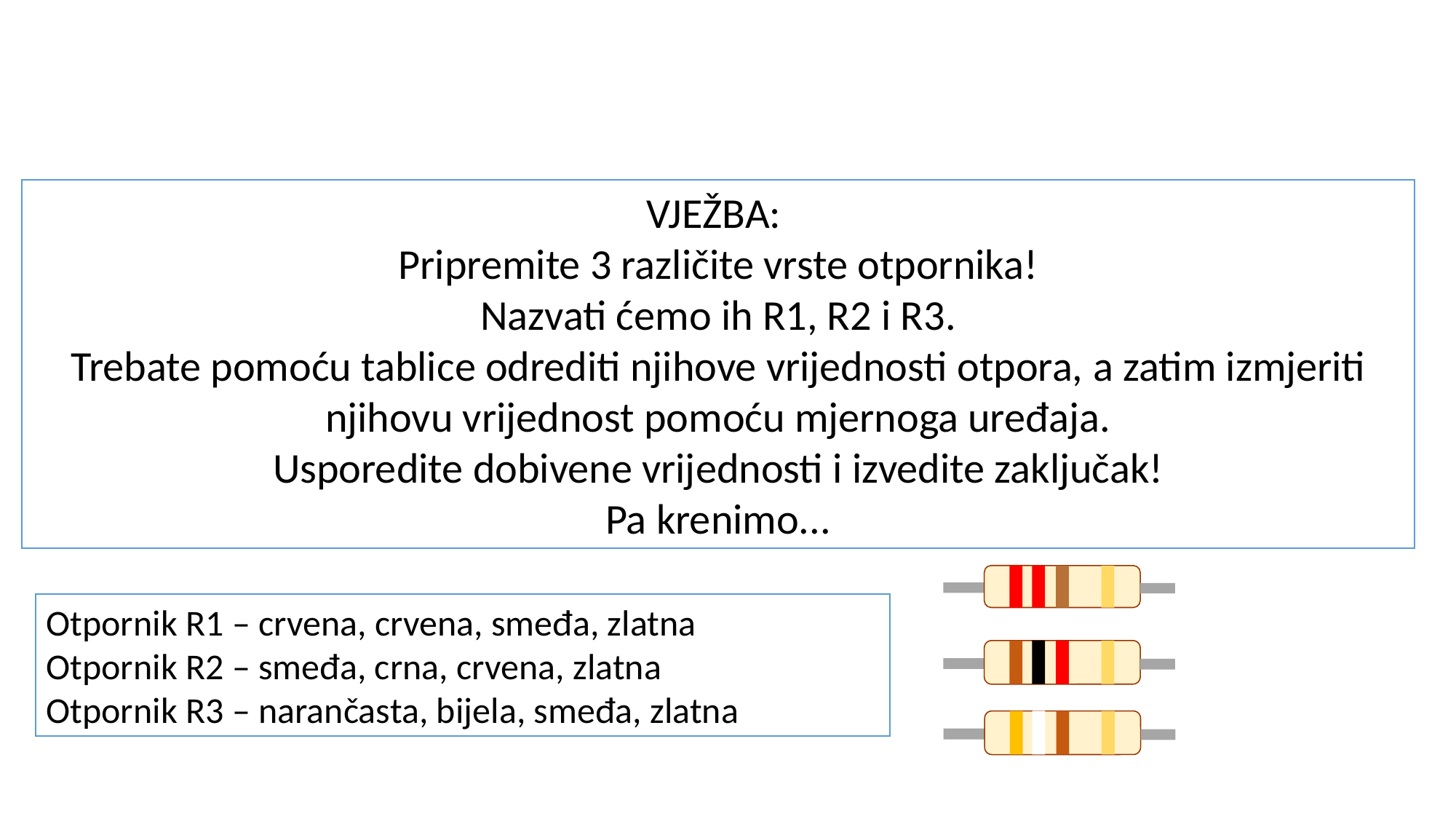

VJEŽBA:
Pripremite 3 različite vrste otpornika!
Nazvati ćemo ih R1, R2 i R3.
Trebate pomoću tablice odrediti njihove vrijednosti otpora, a zatim izmjeriti njihovu vrijednost pomoću mjernoga uređaja.
Usporedite dobivene vrijednosti i izvedite zaključak!
Pa krenimo...

Otpornik R1 – crvena, crvena, smeđa, zlatna
Otpornik R2 – smeđa, crna, crvena, zlatna
Otpornik R3 – narančasta, bijela, smeđa, zlatna